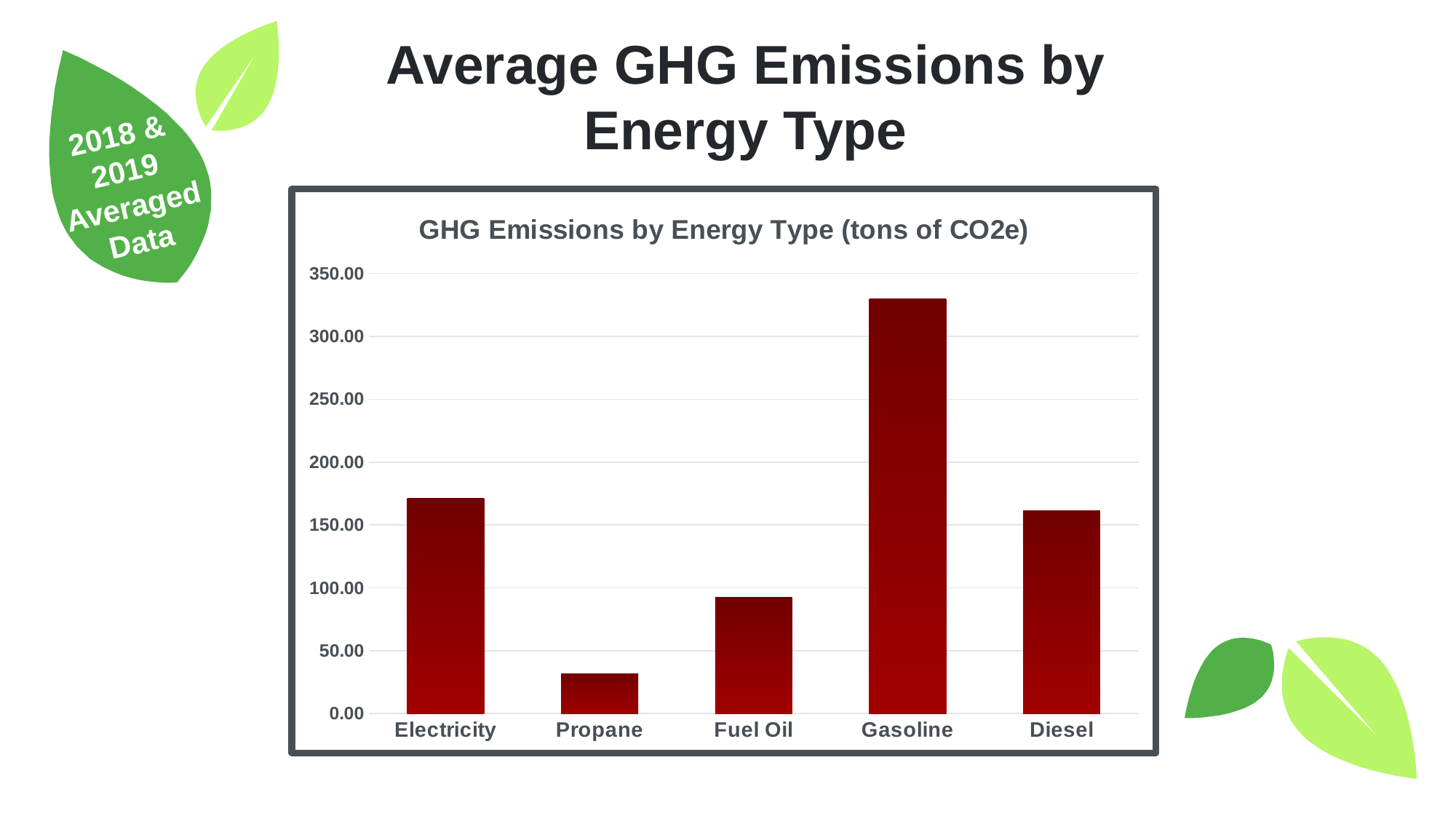

Average GHG Emissions by Energy Type
2018 & 2019 Averaged
Data

### Chart: GHG Emissions by Energy Type (tons of CO2e)

| Category |  |
|---|---|
| Electricity | 171.2059375 |
| Propane | 31.9284000228732 |
| Fuel Oil | 92.74943594762999 |
| Gasoline | 329.80593785323794 |
| Diesel | 161.07337103418 |